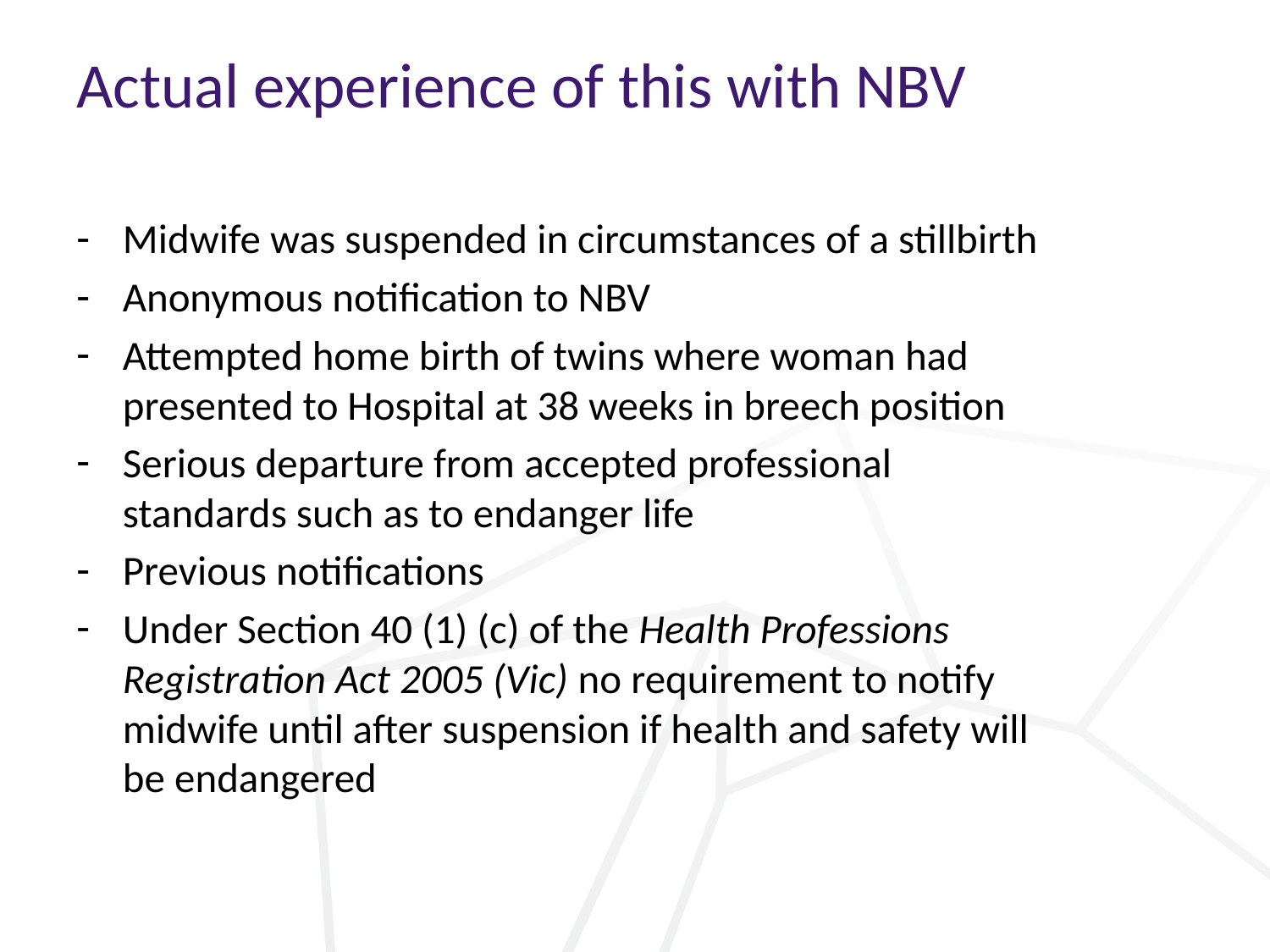

# Actual experience of this with NBV
Midwife was suspended in circumstances of a stillbirth
Anonymous notification to NBV
Attempted home birth of twins where woman had presented to Hospital at 38 weeks in breech position
Serious departure from accepted professional standards such as to endanger life
Previous notifications
Under Section 40 (1) (c) of the Health Professions Registration Act 2005 (Vic) no requirement to notify midwife until after suspension if health and safety will be endangered